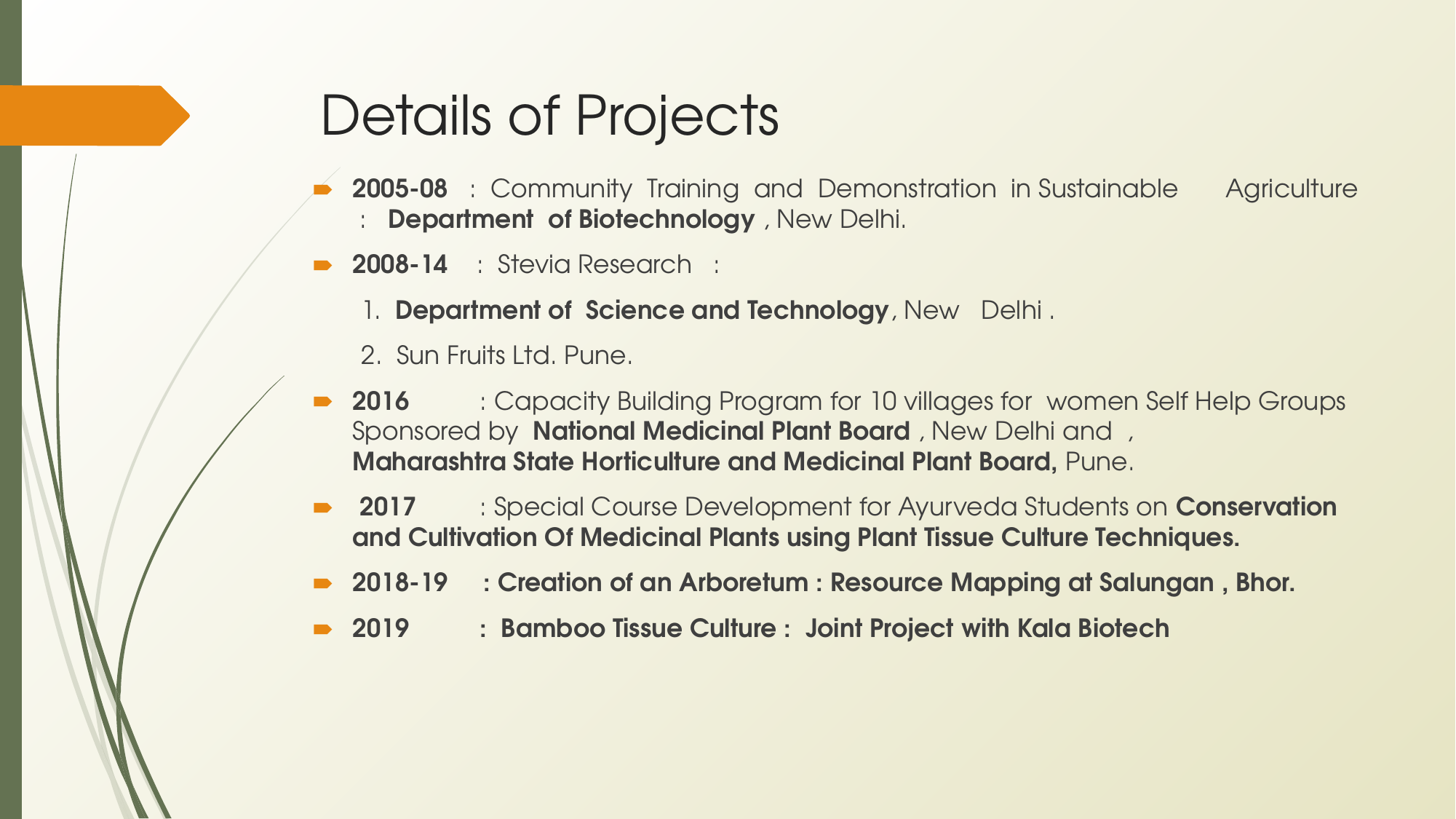

# Details of Projects
2005-08   :  Community  Training  and  Demonstration  in Sustainable 	Agriculture  :   Department  of Biotechnology , New Delhi.
2008-14    :  Stevia Research   :
       1.  Department of  Science and Technology, New   Delhi .
       2.  Sun Fruits Ltd. Pune.
2016          : Capacity Building Program for 10 villages for  women Self Help Groups Sponsored by  National Medicinal Plant Board , New Delhi and  , 		 Maharashtra State Horticulture and Medicinal Plant Board, Pune.
 2017         : Special Course Development for Ayurveda Students on Conservation and Cultivation Of Medicinal Plants using Plant Tissue Culture Techniques.
2018-19     : Creation of an Arboretum : Resource Mapping at Salungan , Bhor.
2019          :  Bamboo Tissue Culture :  Joint Project with Kala Biotech